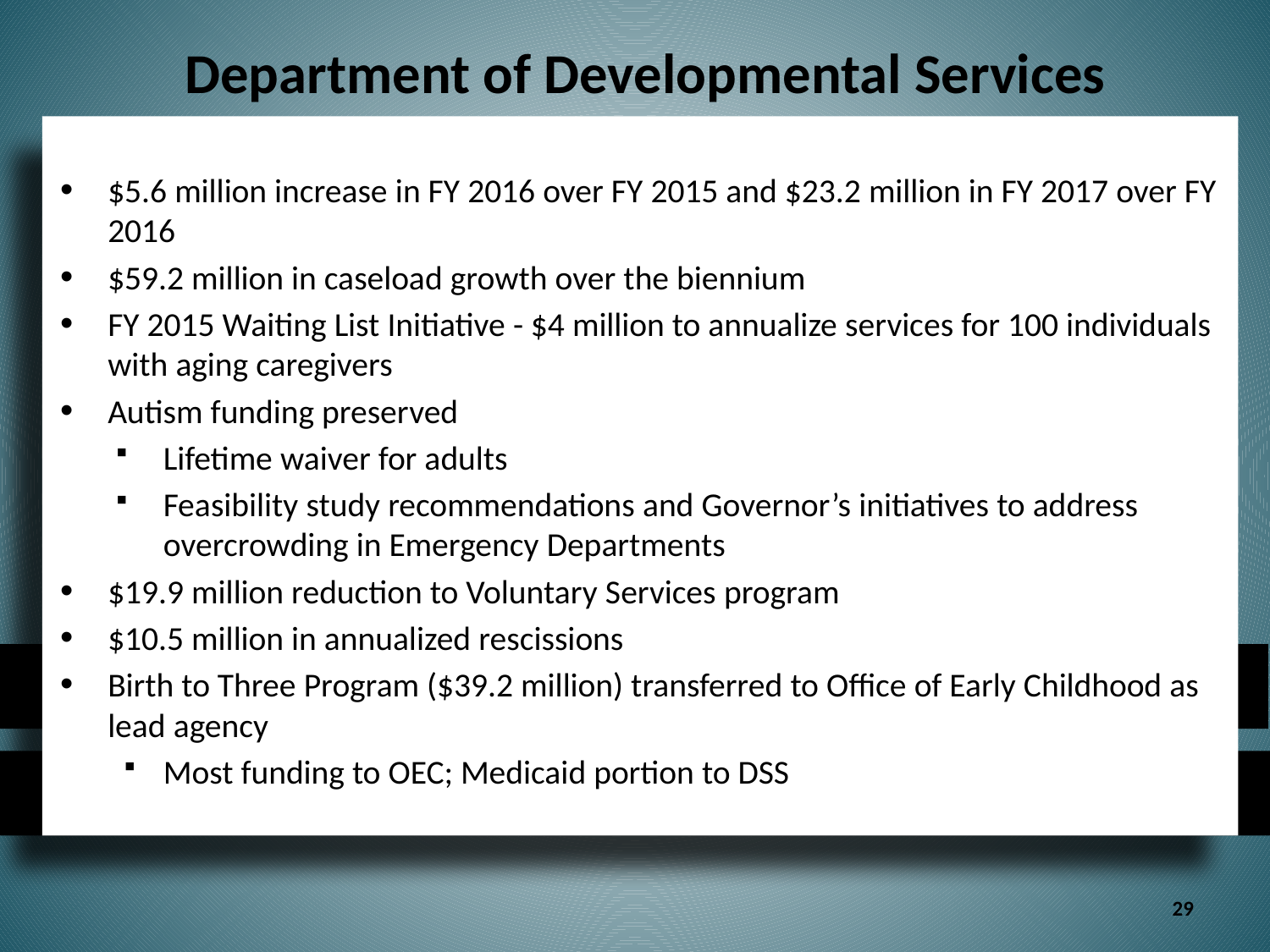

Department of Developmental Services

$5.6 million increase in FY 2016 over FY 2015 and $23.2 million in FY 2017 over FY 2016
$59.2 million in caseload growth over the biennium
FY 2015 Waiting List Initiative - $4 million to annualize services for 100 individuals with aging caregivers
Autism funding preserved
Lifetime waiver for adults
Feasibility study recommendations and Governor’s initiatives to address overcrowding in Emergency Departments
$19.9 million reduction to Voluntary Services program
$10.5 million in annualized rescissions
Birth to Three Program ($39.2 million) transferred to Office of Early Childhood as lead agency
Most funding to OEC; Medicaid portion to DSS

29